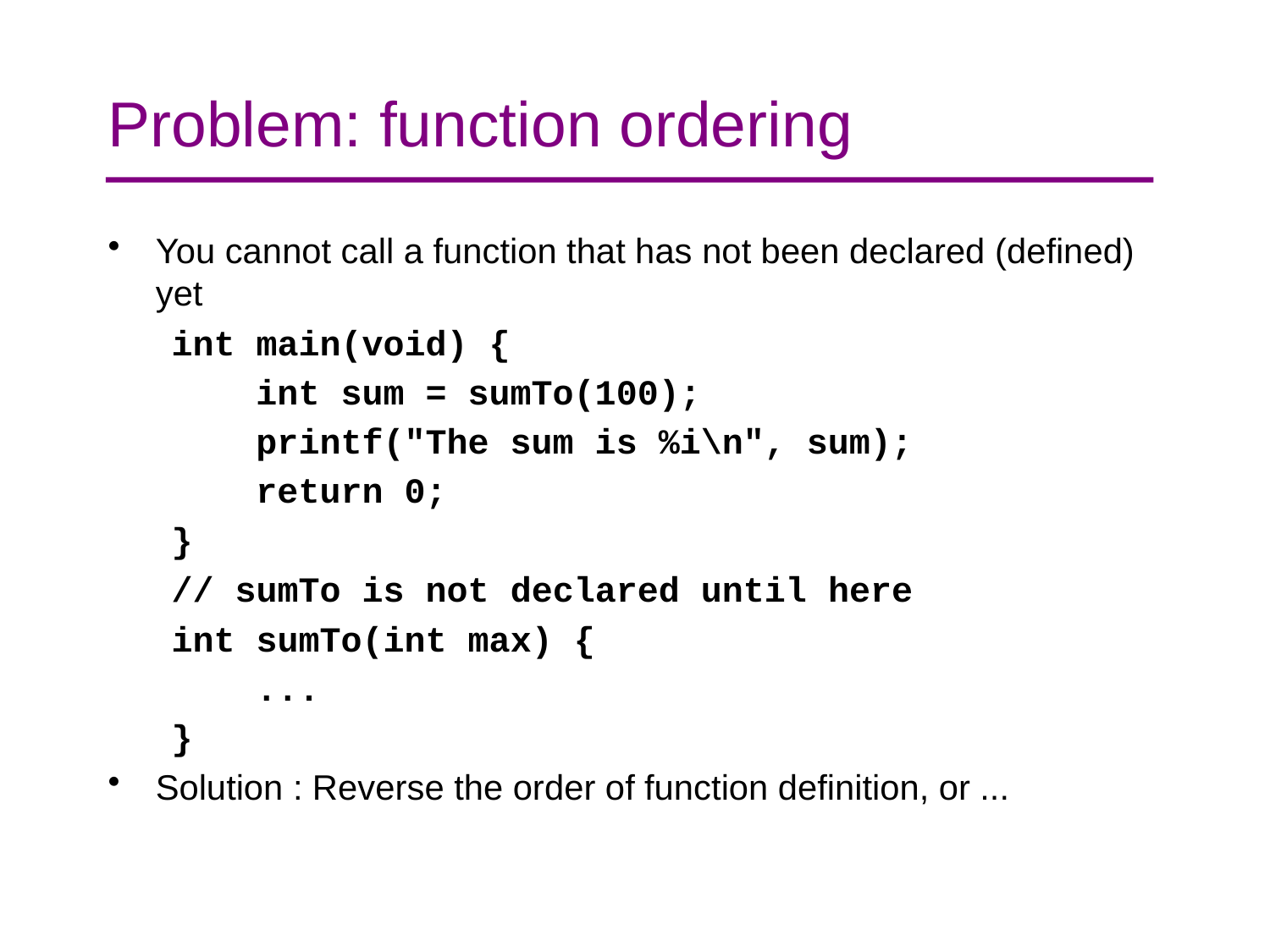

# Problem: function ordering
You cannot call a function that has not been declared (defined) yet
int main(void) {
    int sum = sumTo(100);
    printf("The sum is %i\n", sum);
    return 0;
}
// sumTo is not declared until here
int sumTo(int max) {
    ...
}
Solution : Reverse the order of function definition, or ...